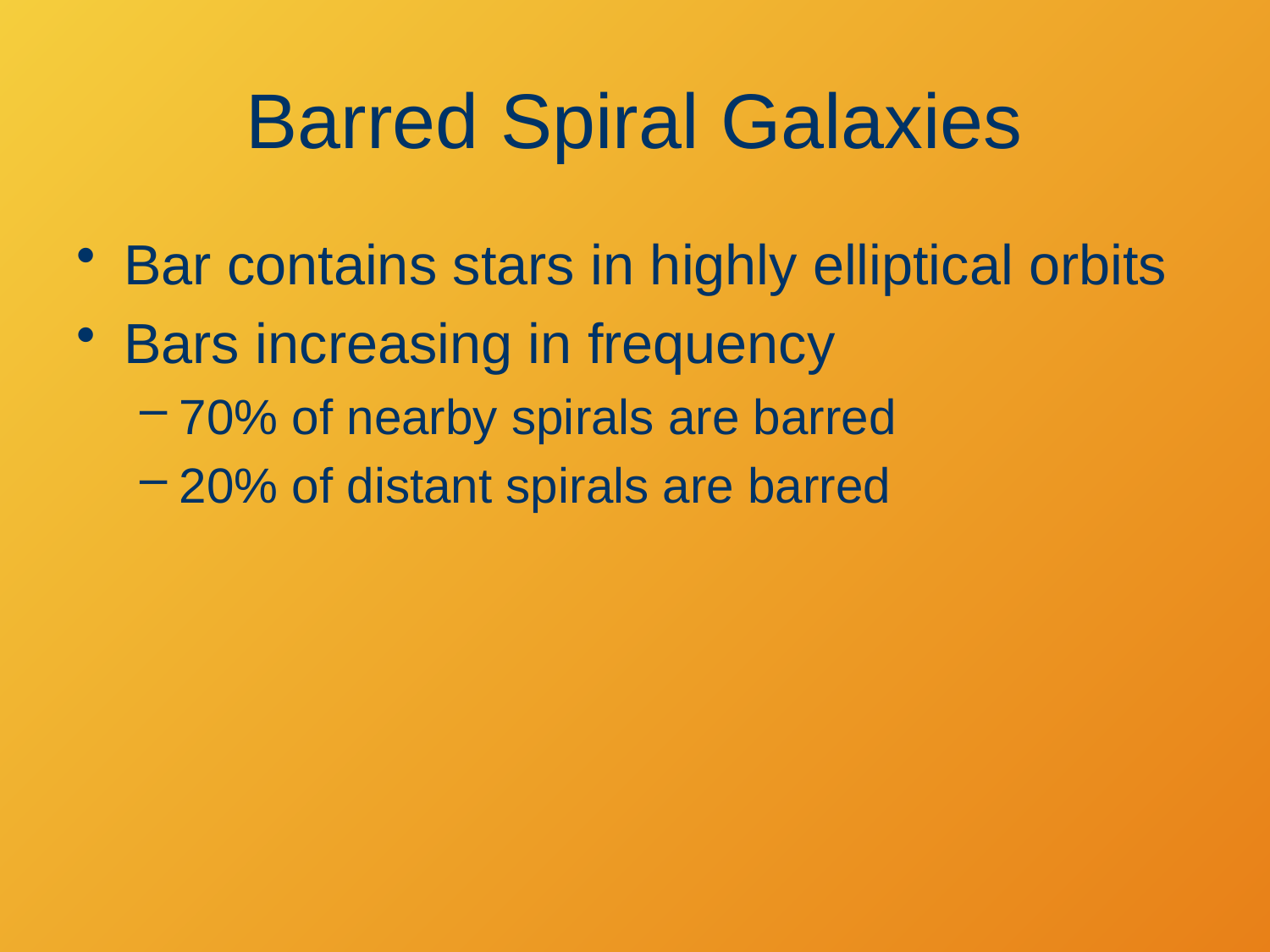

# Barred Spiral Galaxies
Bar contains stars in highly elliptical orbits
Bars increasing in frequency
70% of nearby spirals are barred
20% of distant spirals are barred